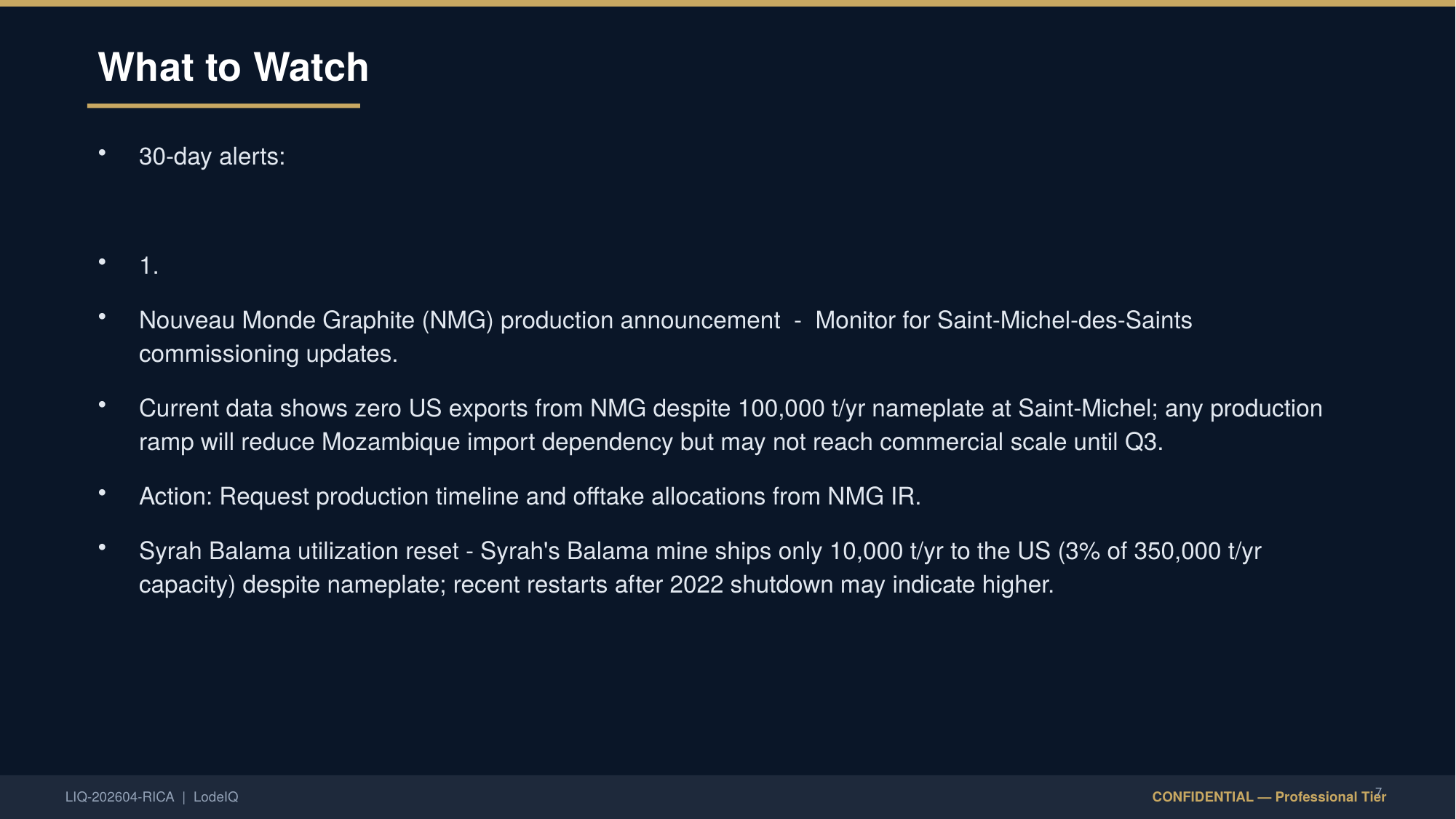

What to Watch

30-day alerts:

1.
Nouveau Monde Graphite (NMG) production announcement  -  Monitor for Saint-Michel-des-Saints commissioning updates.
Current data shows zero US exports from NMG despite 100,000 t/yr nameplate at Saint-Michel; any production ramp will reduce Mozambique import dependency but may not reach commercial scale until Q3.
Action: Request production timeline and offtake allocations from NMG IR.
Syrah Balama utilization reset - Syrah's Balama mine ships only 10,000 t/yr to the US (3% of 350,000 t/yr capacity) despite nameplate; recent restarts after 2022 shutdown may indicate higher.
7